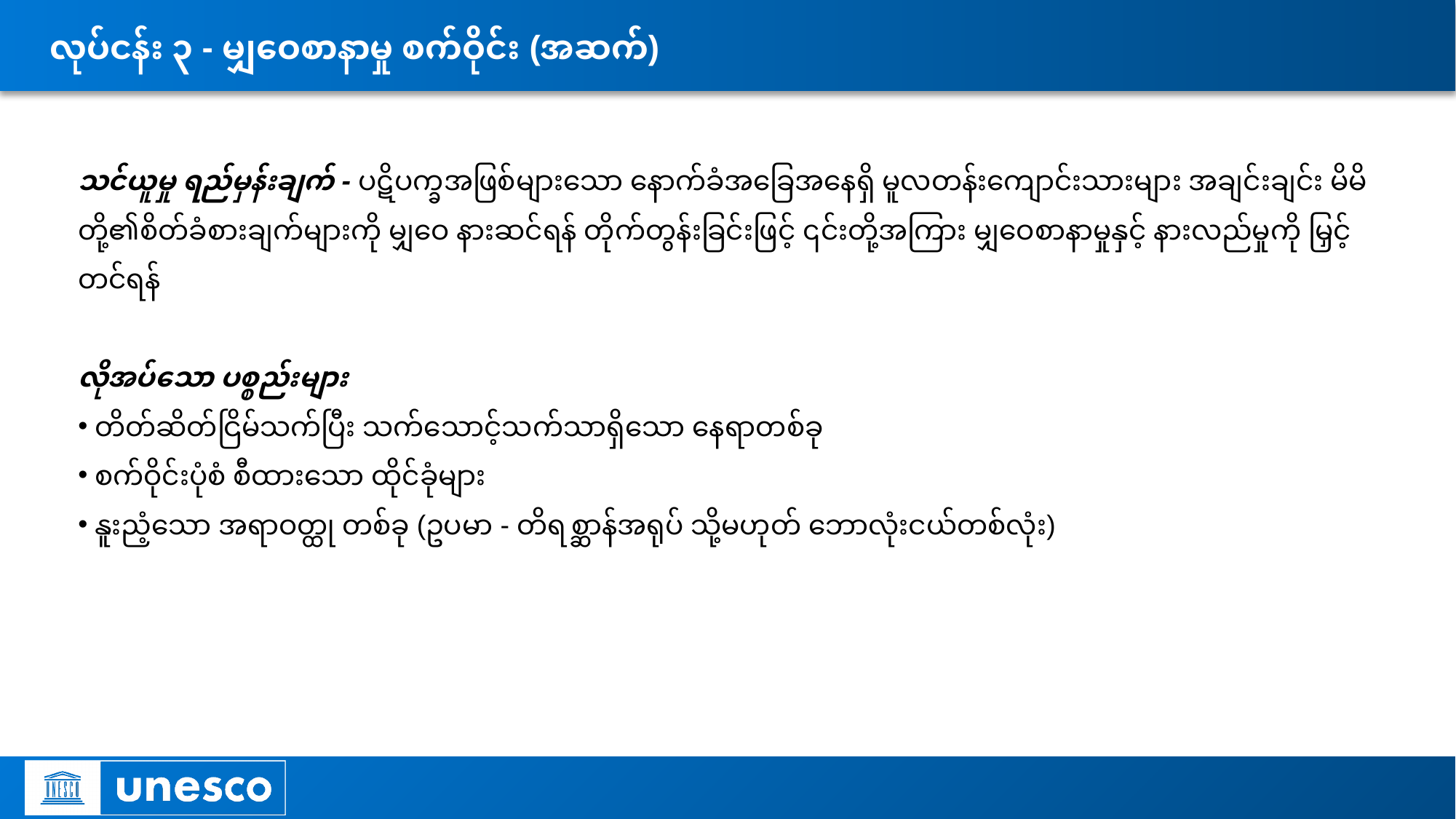

# လုပ်ငန်း ၃ - မျှဝေစာနာမှု စက်ဝိုင်း (အဆက်)
သင်ယူမှု ရည်မှန်းချက် - ပဋိပက္ခအဖြစ်များသော နောက်ခံအခြေအနေရှိ မူလတန်းကျောင်းသားများ အချင်းချင်း မိမိတို့၏စိတ်ခံစားချက်များကို မျှဝေ နားဆင်ရန် တိုက်တွန်းခြင်းဖြင့် ၎င်းတို့အကြား မျှဝေစာနာမှုနှင့် နားလည်မှုကို မြှင့်တင်ရန်

လိုအပ်သော ပစ္စည်းများ
 တိတ်ဆိတ်ငြိမ်သက်ပြီး သက်သောင့်သက်သာရှိသော နေရာတစ်ခု
 စက်ဝိုင်းပုံစံ စီထားသော ထိုင်ခုံများ
 နူးညံ့သော အရာဝတ္ထု တစ်ခု (ဥပမာ - တိရစ္ဆာန်အရုပ် သို့မဟုတ် ဘောလုံးငယ်တစ်လုံး)